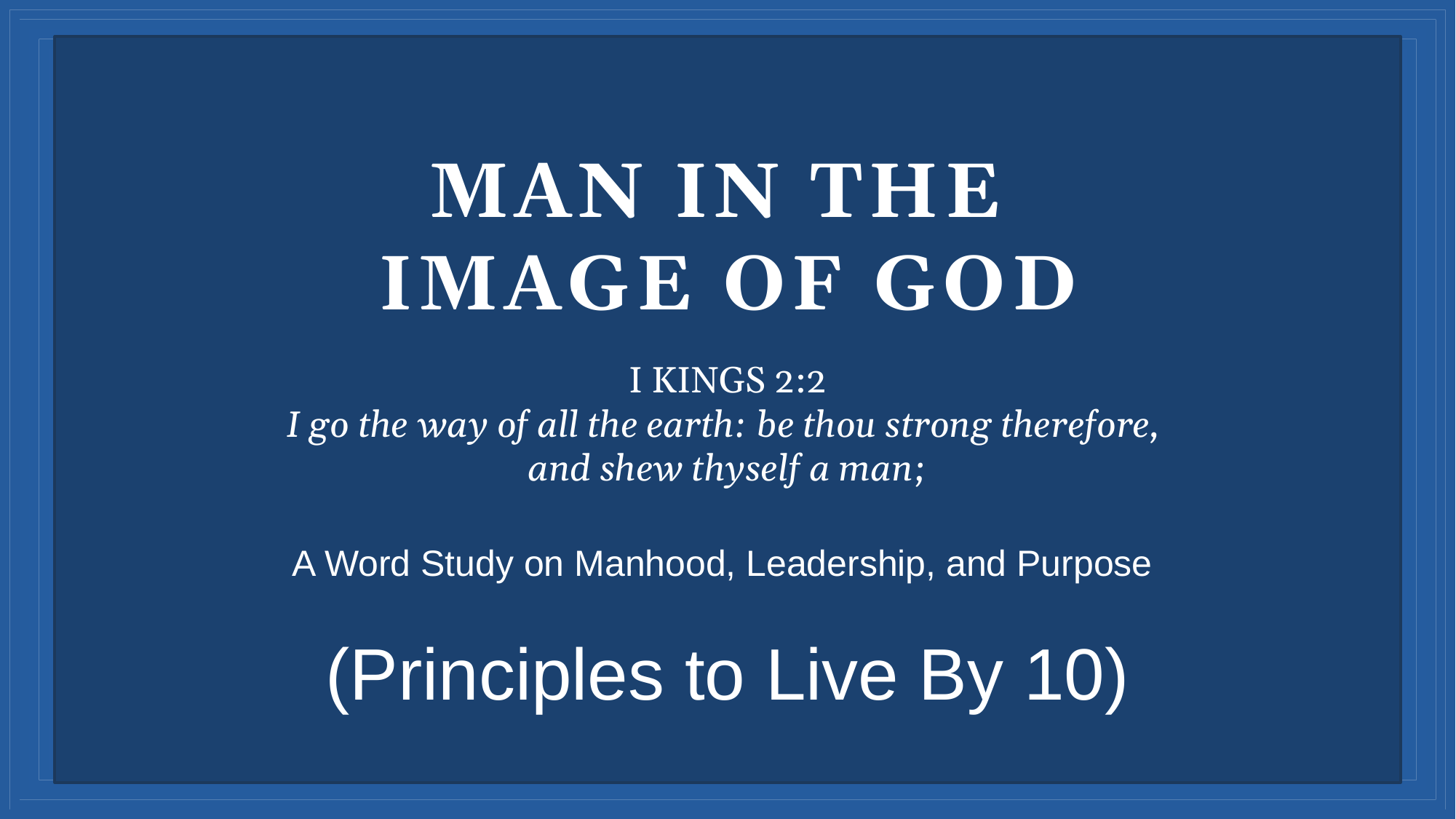

MAN IN THE
IMAGE OF GOD
I KINGS 2:2
I go the way of all the earth: be thou strong therefore,
and shew thyself a man;
A Word Study on Manhood, Leadership, and Purpose

(Principles to Live By 10)